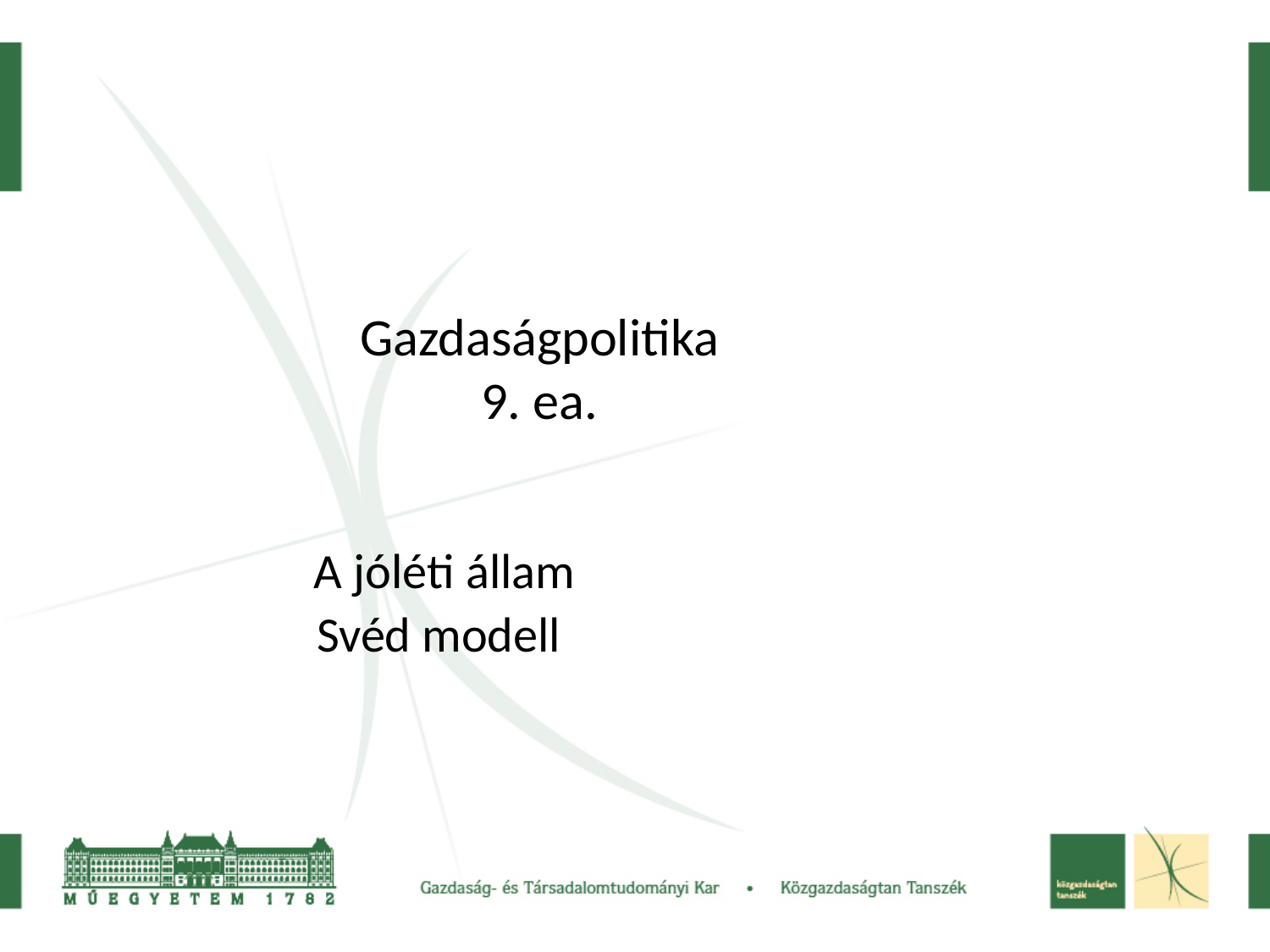

Gazdaságpolitika
9. ea.
A jóléti állam
Svéd modell